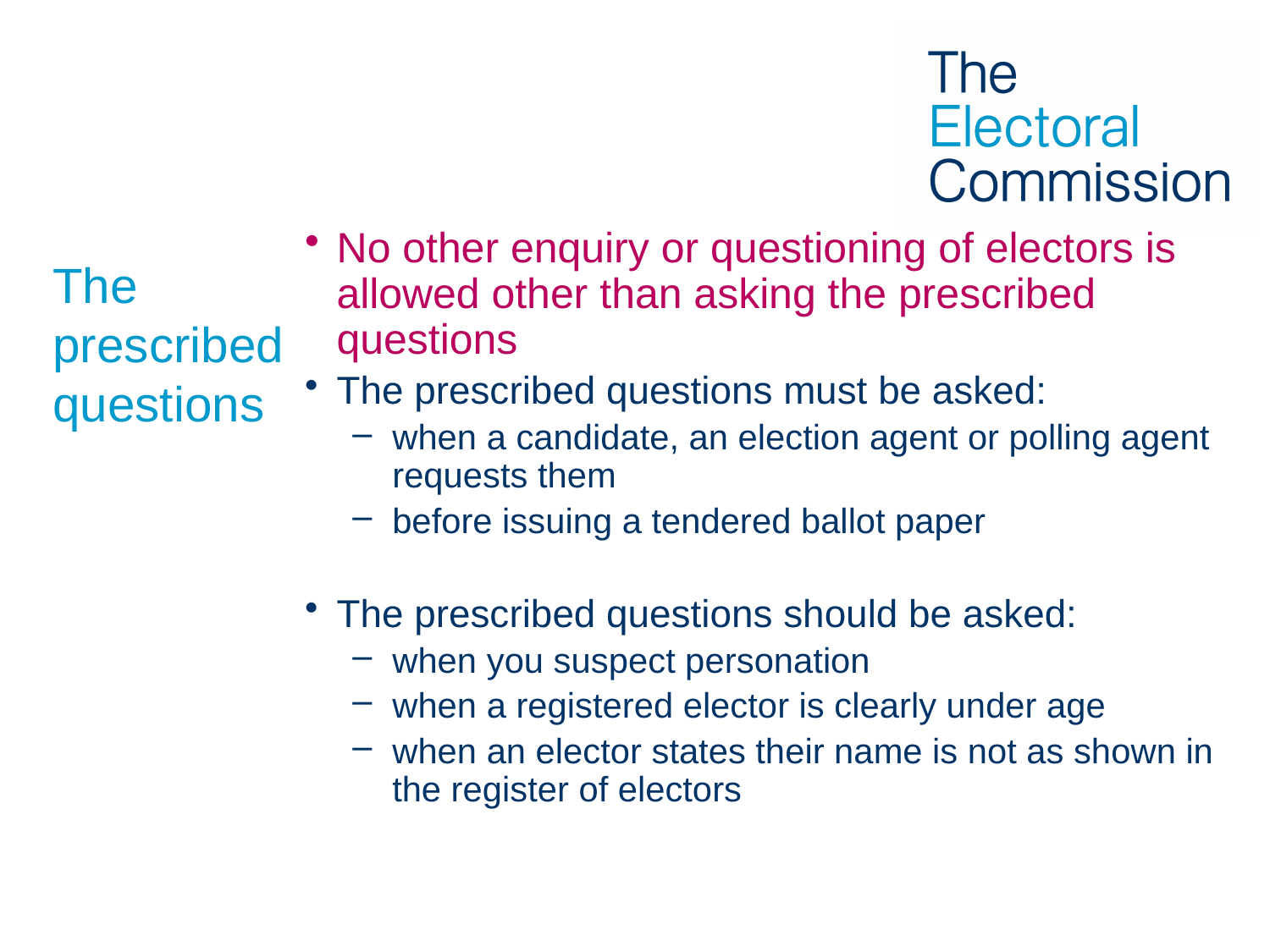

No other enquiry or questioning of electors is allowed other than asking the prescribed questions
The prescribed questions must be asked:
when a candidate, an election agent or polling agent requests them
before issuing a tendered ballot paper

The prescribed questions should be asked:
when you suspect personation
when a registered elector is clearly under age
when an elector states their name is not as shown in the register of electors

# The prescribed questions